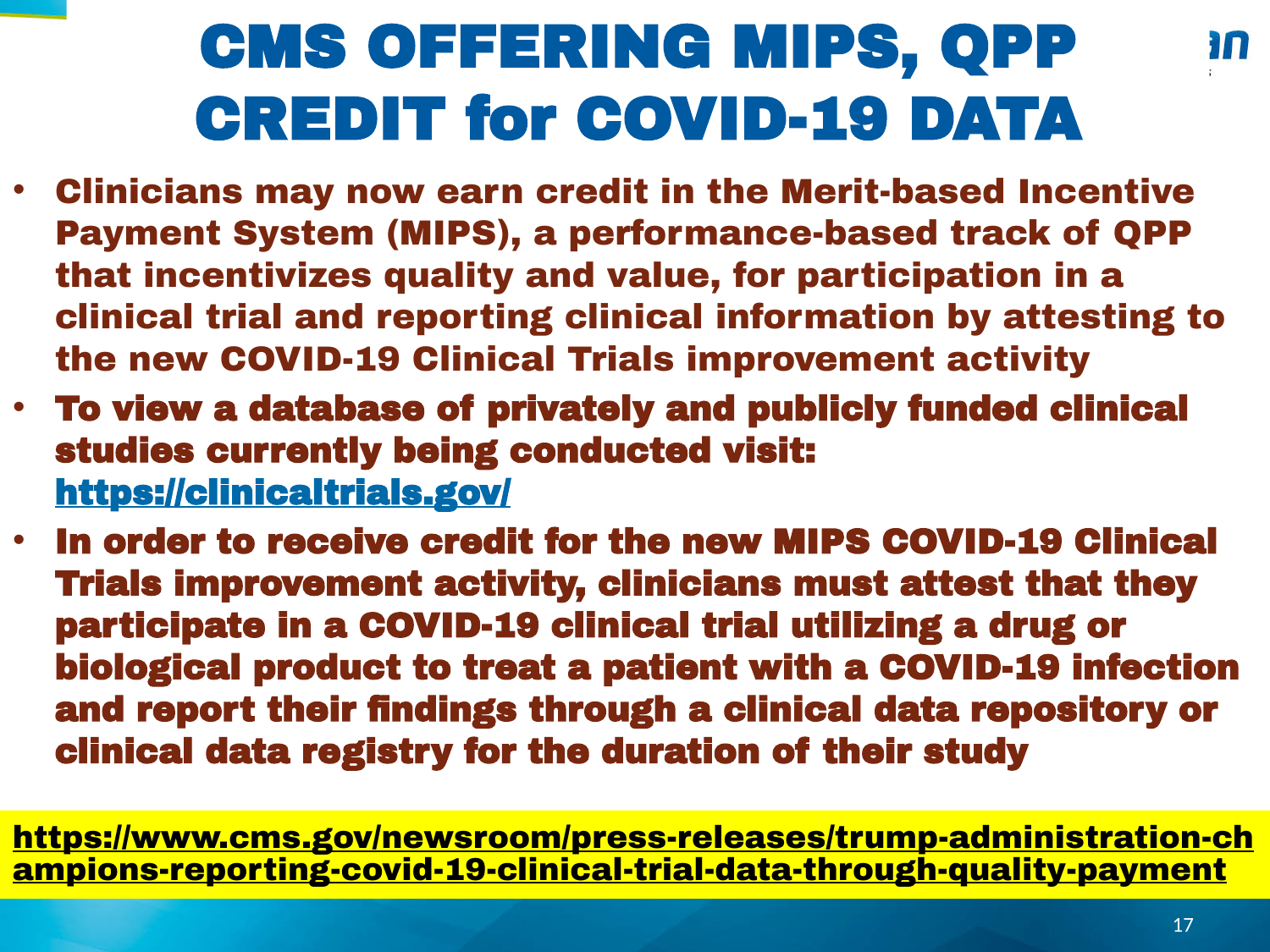

# CMS OFFERING MIPS, QPP CREDIT for COVID-19 DATA
Clinicians may now earn credit in the Merit-based Incentive Payment System (MIPS), a performance-based track of QPP that incentivizes quality and value, for participation in a clinical trial and reporting clinical information by attesting to the new COVID-19 Clinical Trials improvement activity
To view a database of privately and publicly funded clinical studies currently being conducted visit:  https://clinicaltrials.gov/
In order to receive credit for the new MIPS COVID-19 Clinical Trials improvement activity, clinicians must attest that they participate in a COVID-19 clinical trial utilizing a drug or biological product to treat a patient with a COVID-19 infection and report their findings through a clinical data repository or clinical data registry for the duration of their study
https://www.cms.gov/newsroom/press-releases/trump-administration-champions-reporting-covid-19-clinical-trial-data-through-quality-payment
17